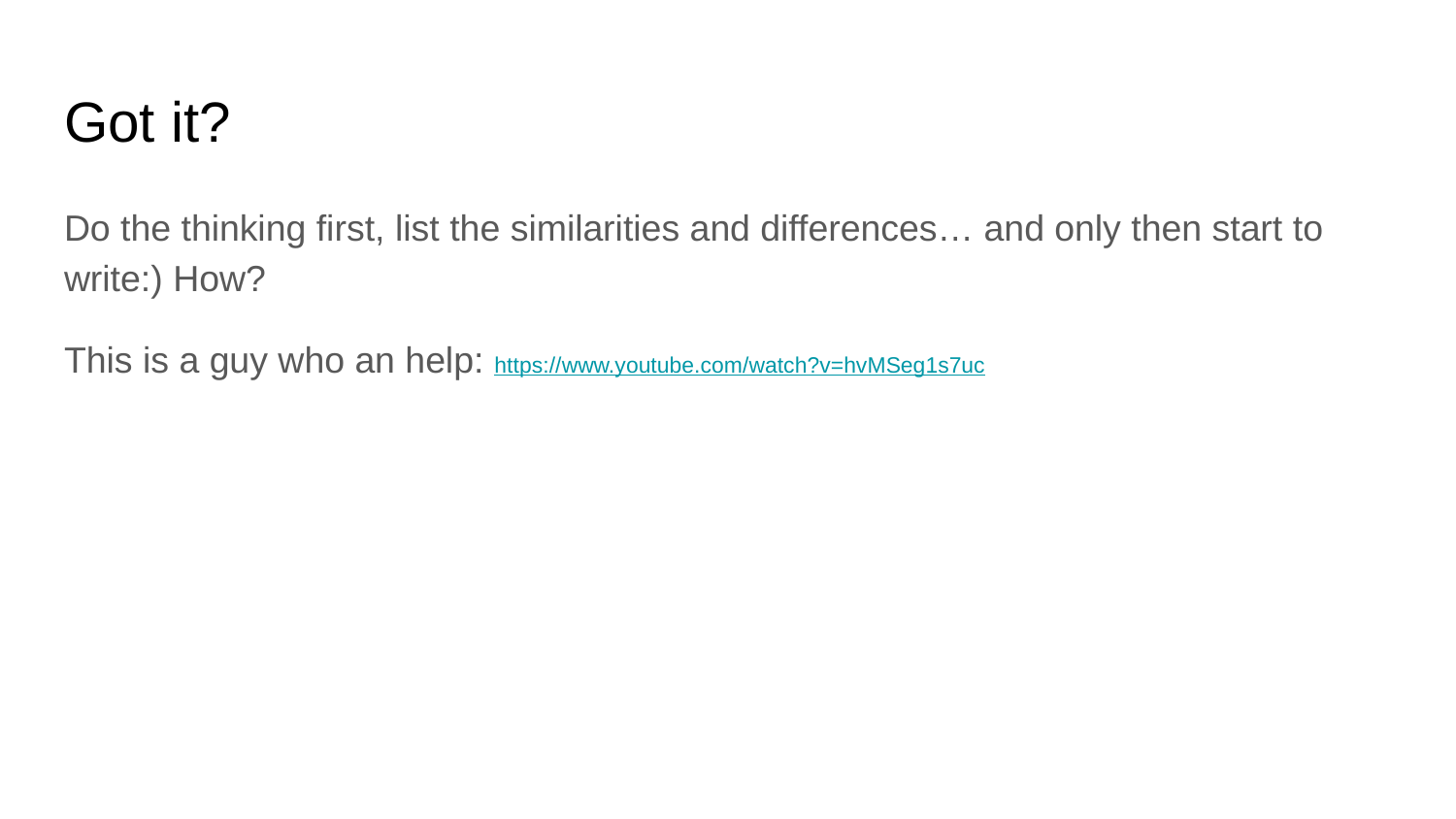

# Got it?
Do the thinking first, list the similarities and differences… and only then start to write:) How?
This is a guy who an help: https://www.youtube.com/watch?v=hvMSeg1s7uc